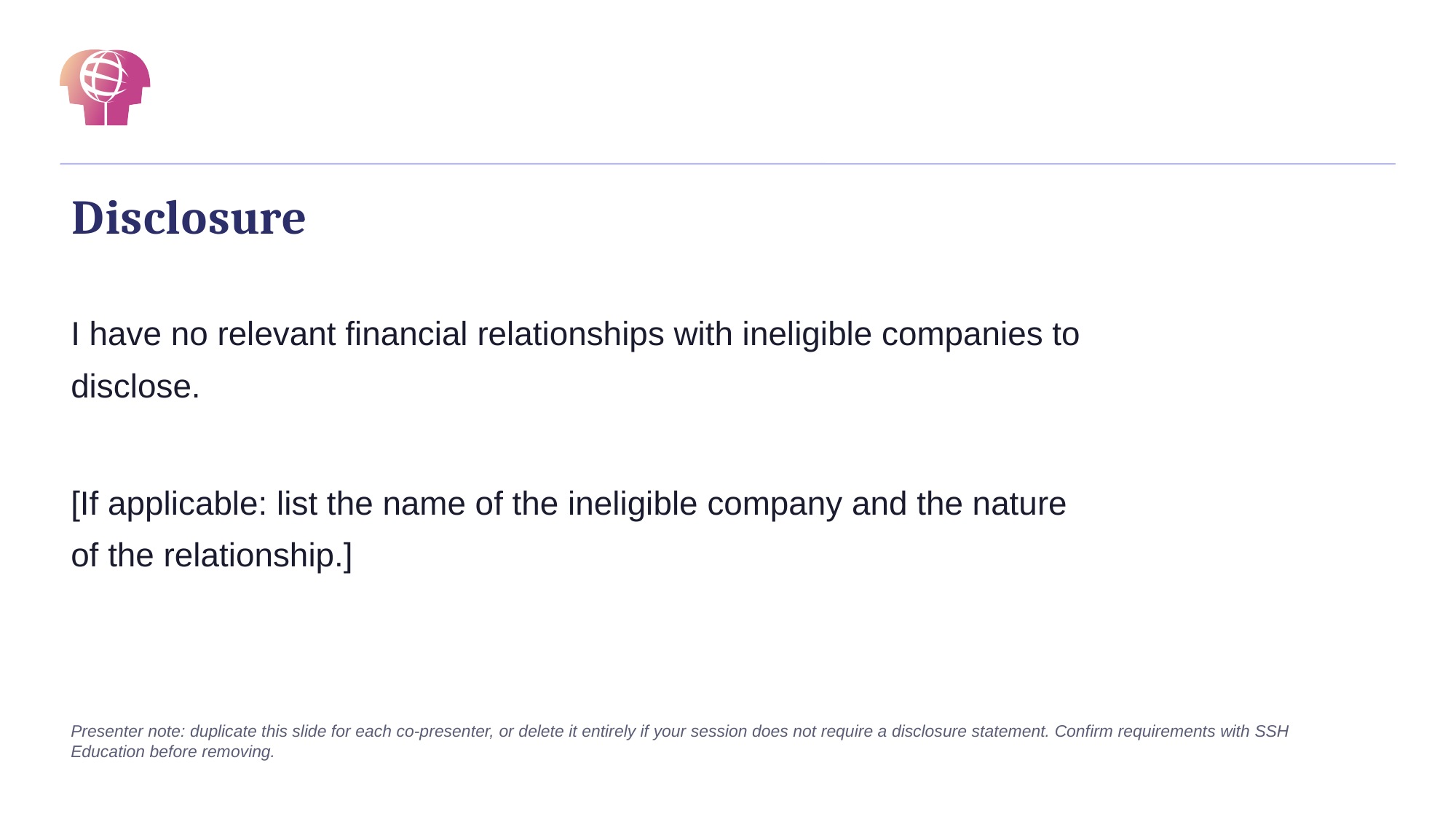

Disclosure
I have no relevant financial relationships with ineligible companies to disclose.

[If applicable: list the name of the ineligible company and the nature of the relationship.]
Presenter note: duplicate this slide for each co-presenter, or delete it entirely if your session does not require a disclosure statement. Confirm requirements with SSH Education before removing.